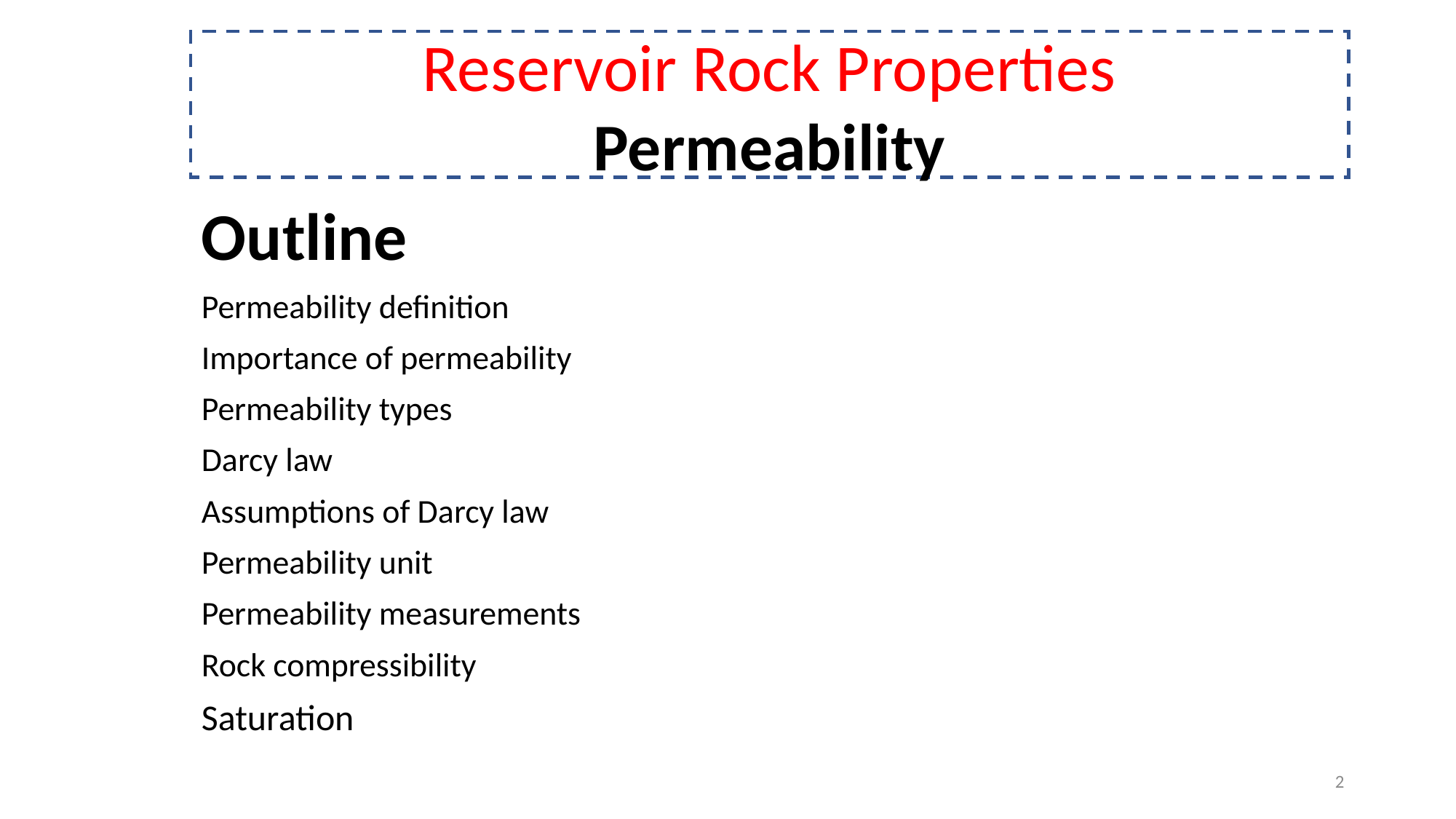

Reservoir Rock Properties
Permeability
Outline
Permeability definition
Importance of permeability
Permeability types
Darcy law
Assumptions of Darcy law
Permeability unit
Permeability measurements
Rock compressibility
Saturation

2